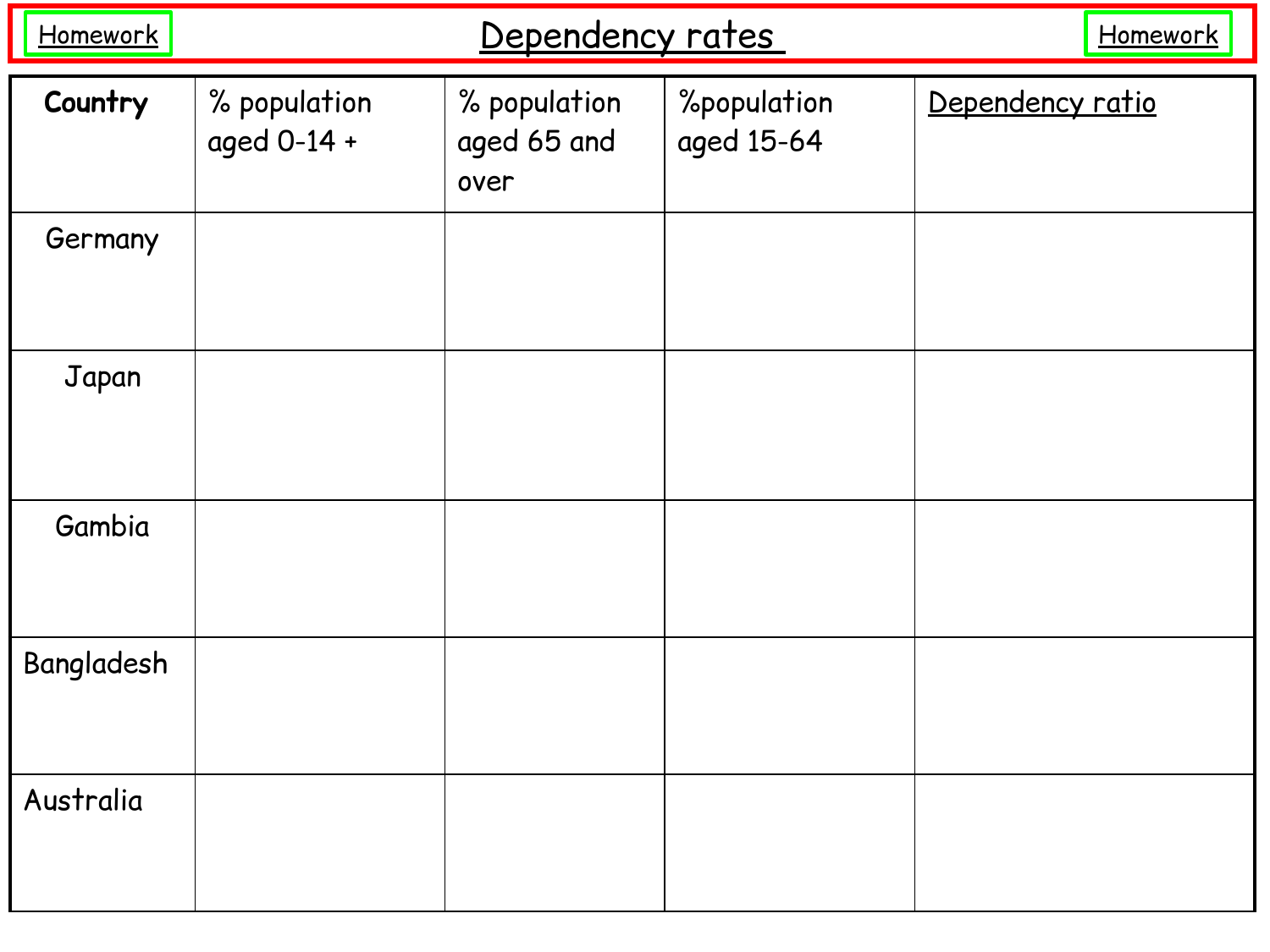

Dependency rates
Homework
Homework
| Country | % population aged 0-14 + | % population aged 65 and over | %population aged 15-64 | Dependency ratio |
| --- | --- | --- | --- | --- |
| Germany |  |  |  |  |
| Japan |  |  |  |  |
| Gambia |  |  |  |  |
| Bangladesh |  |  |  |  |
| Australia |  |  |  |  |